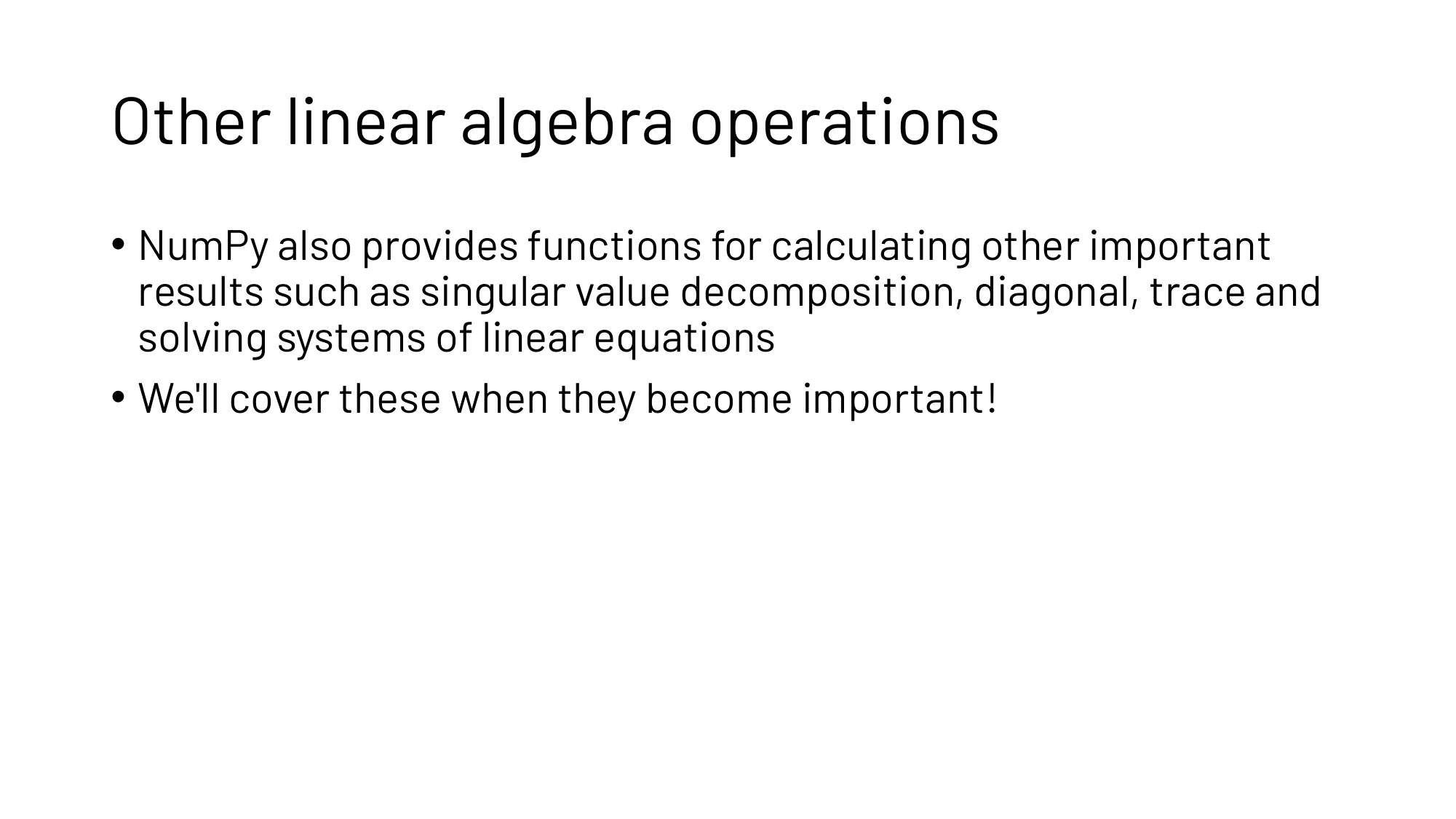

# Other linear algebra operations
NumPy also provides functions for calculating other important results such as singular value decomposition, diagonal, trace and solving systems of linear equations
We'll cover these when they become important!